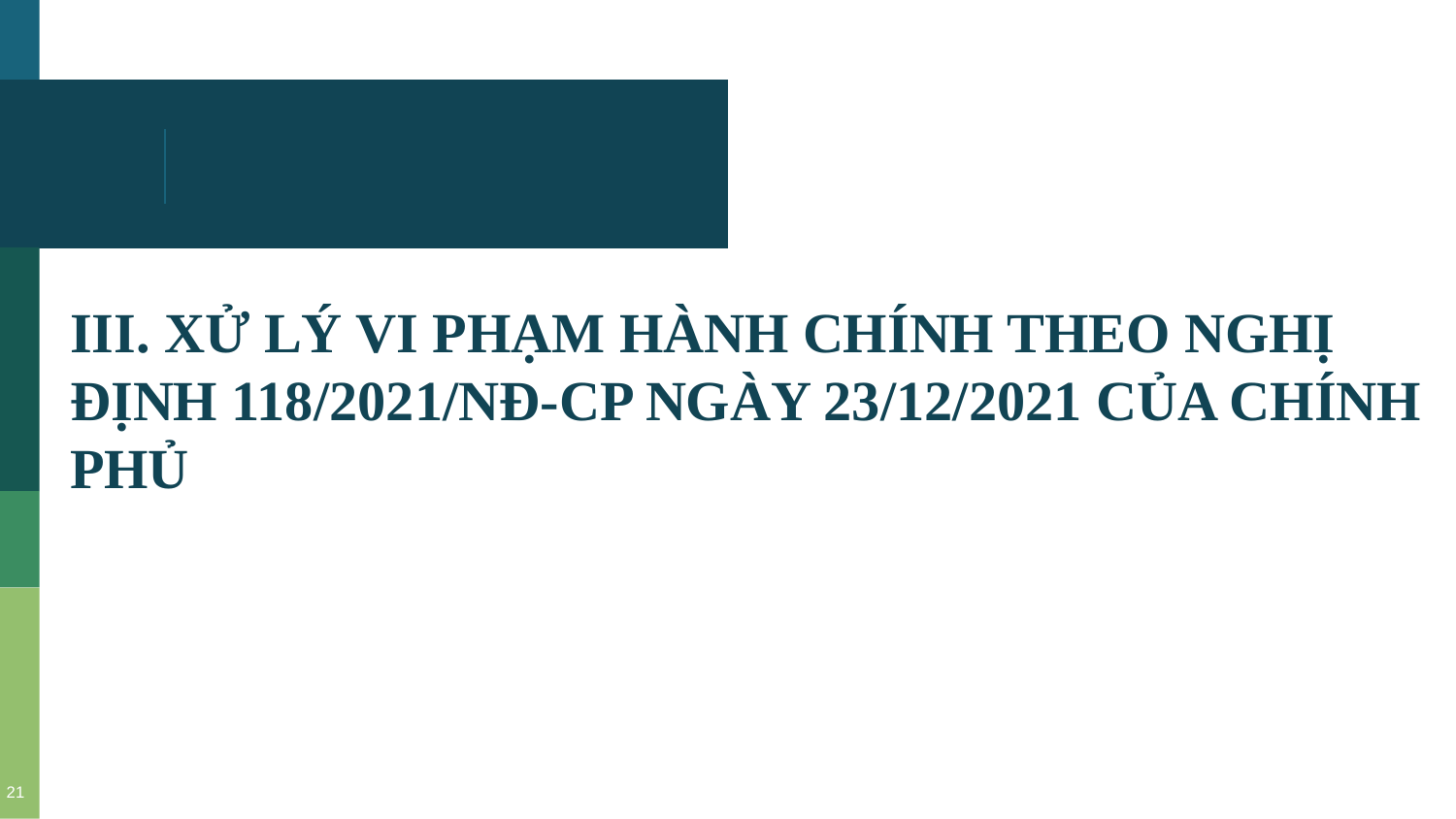

III. XỬ LÝ VI PHẠM HÀNH CHÍNH THEO NGHỊ ĐỊNH 118/2021/NĐ-CP ngày 23/12/2021 của Chính phủ
21